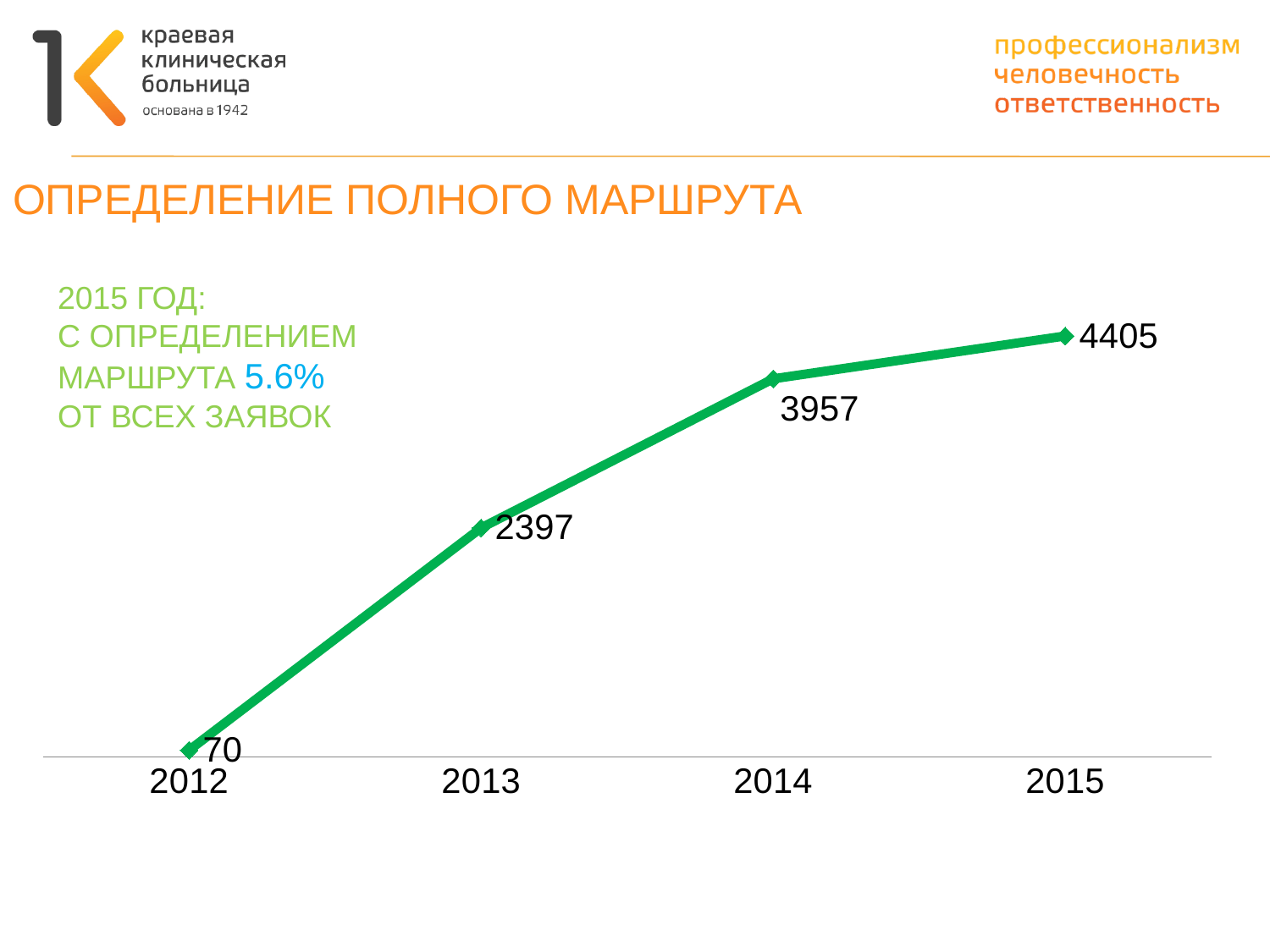

Определение полного маршрута
2015 год:
с определением маршрута 5.6%
от всех заявок

### Chart

| Category | количество пациентов с определением маршрута |
|---|---|
| 2012 | 70.0 |
| 2013 | 2397.0 |
| 2014 | 3957.0 |
| 2015 | 4405.0 |